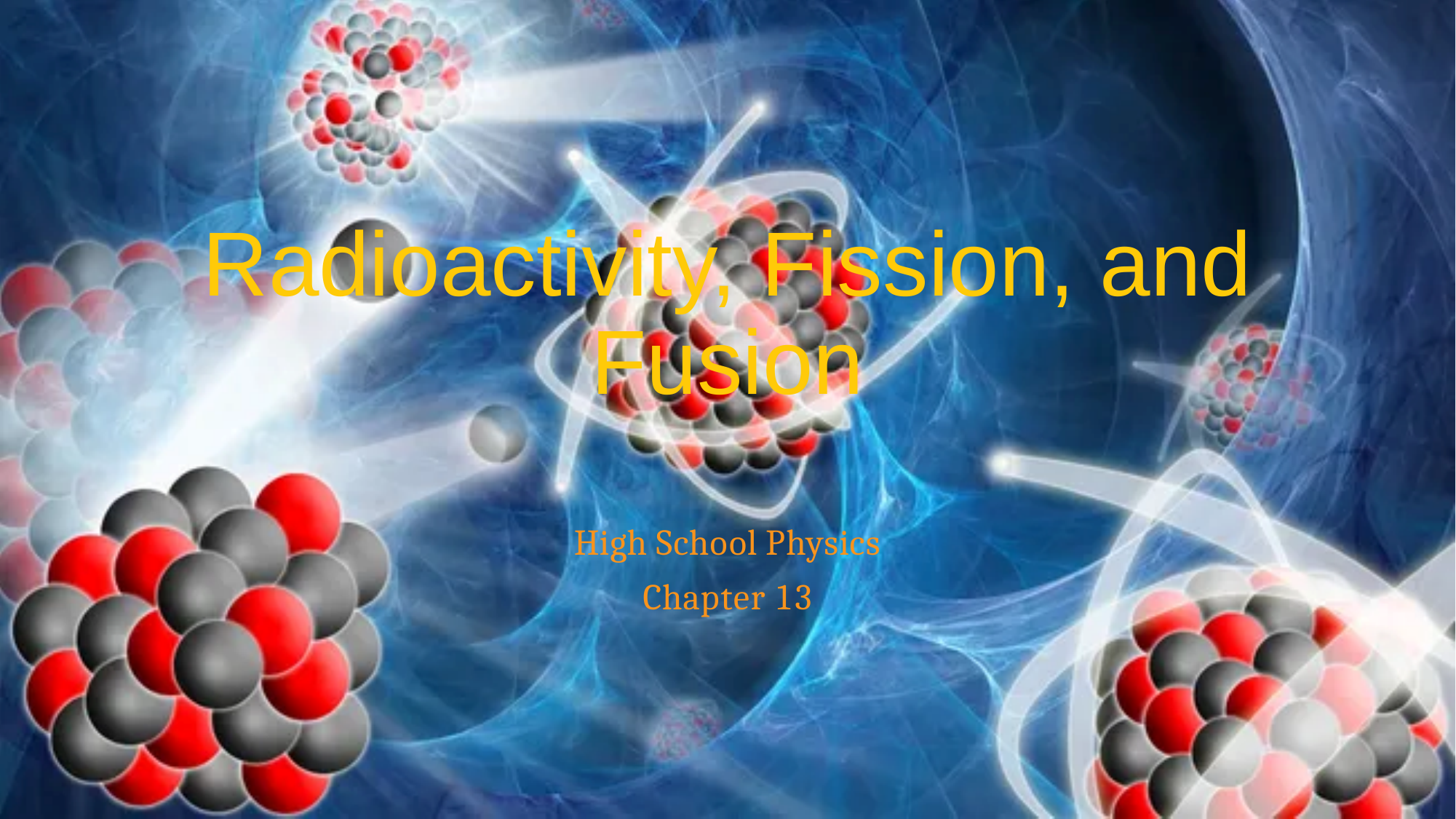

# Radioactivity, Fission, and Fusion
High School Physics
Chapter 13